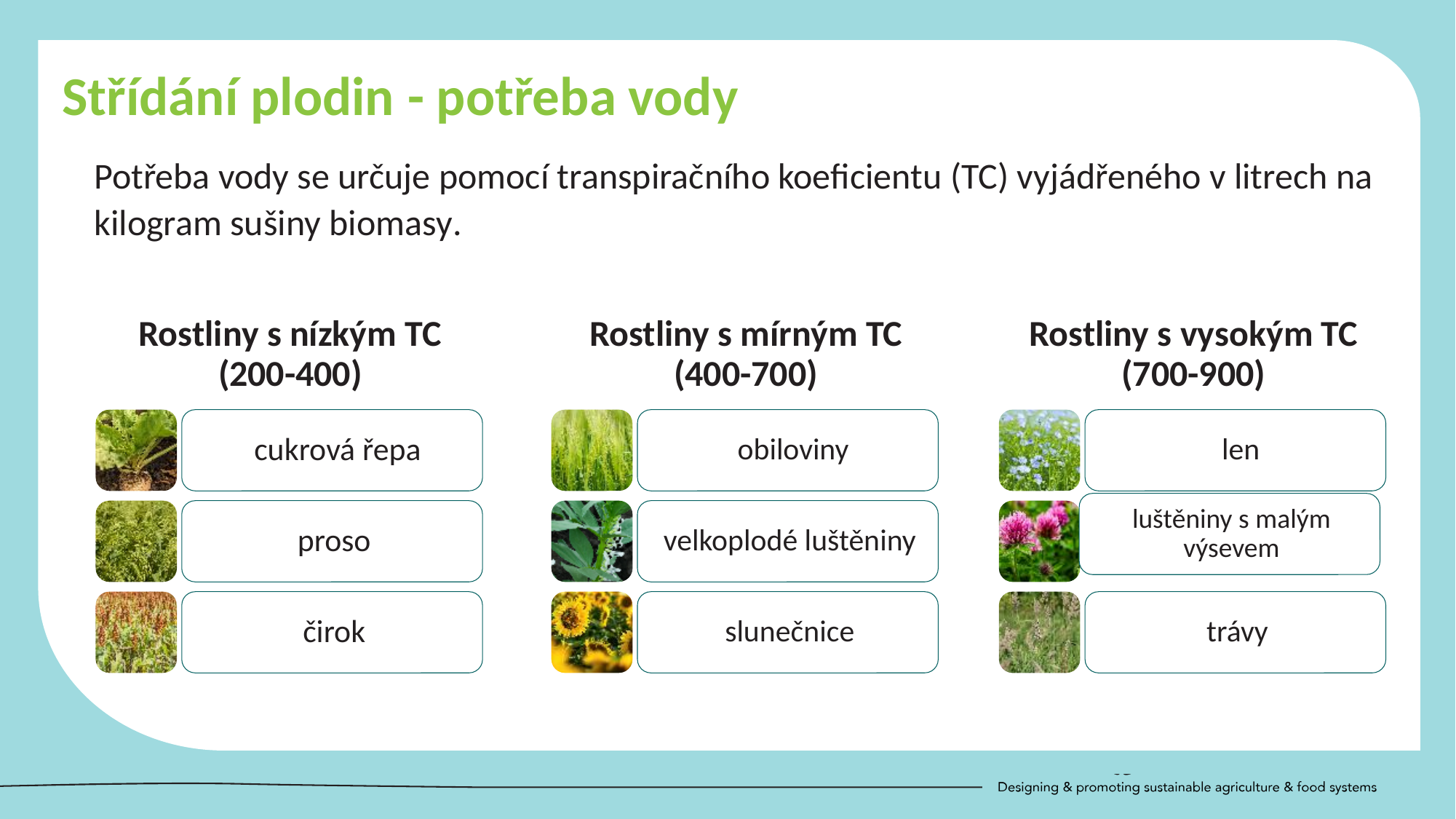

Střídání plodin - potřeba vody

Potřeba vody se určuje pomocí transpiračního koeficientu (TC) vyjádřeného v litrech na kilogram sušiny biomasy.
Rostliny s vysokým TC (700-900)
 len
luštěniny s malým výsevem
trávy
Rostliny s mírným TC (400-700)
 obiloviny
velkoplodé luštěniny
slunečnice
Rostliny s nízkým TC (200-400)
 cukrová řepa
proso
čirok